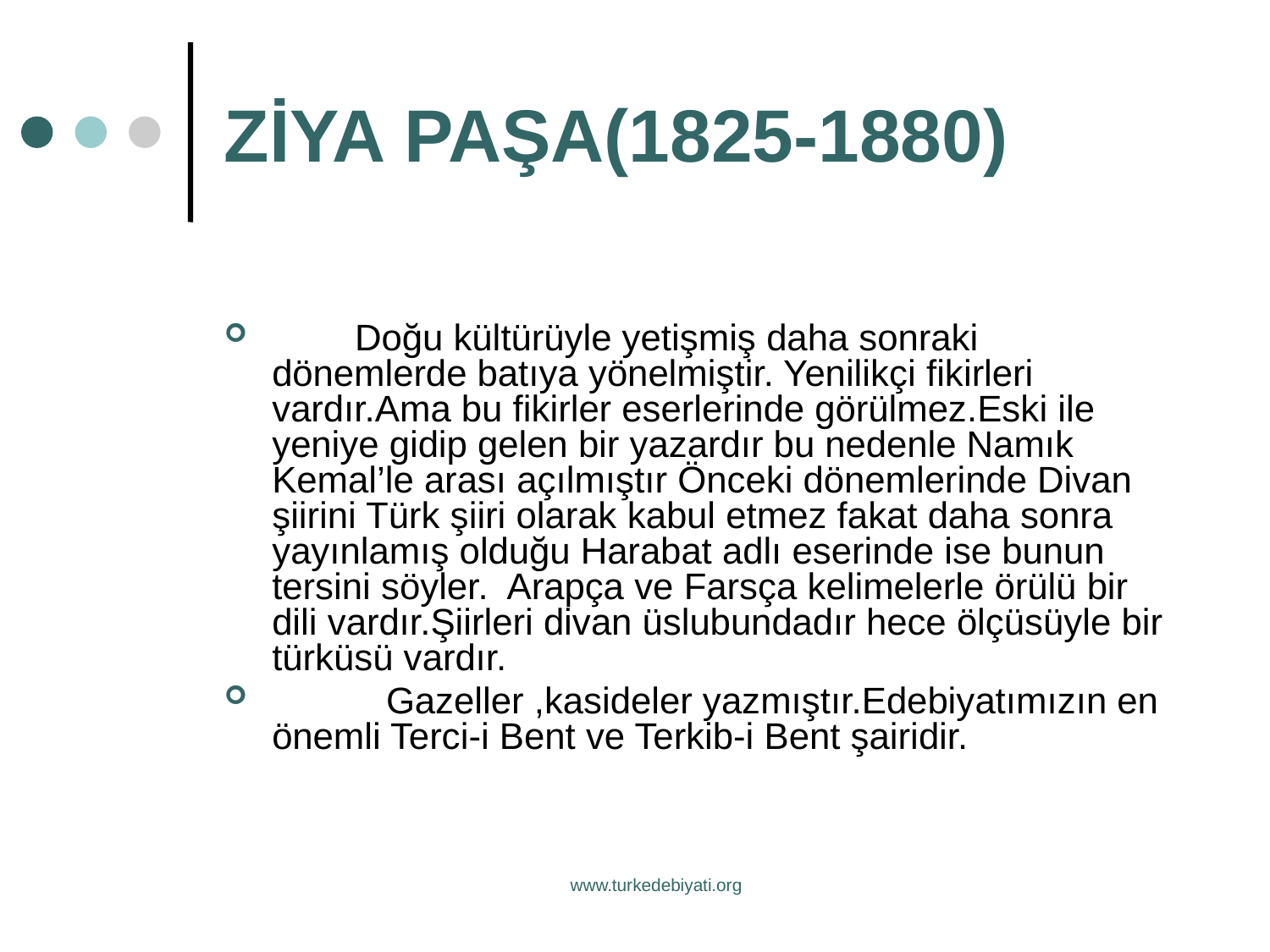

# ZİYA PAŞA(1825-1880)

        Doğu kültürüyle yetişmiş daha sonraki dönemlerde batıya yönelmiştir. Yenilikçi fikirleri vardır.Ama bu fikirler eserlerinde görülmez.Eski ile yeniye gidip gelen bir yazardır bu nedenle Namık Kemal’le arası açılmıştır Önceki dönemlerinde Divan şiirini Türk şiiri olarak kabul etmez fakat daha sonra yayınlamış olduğu Harabat adlı eserinde ise bunun tersini söyler.  Arapça ve Farsça kelimelerle örülü bir dili vardır.Şiirleri divan üslubundadır hece ölçüsüyle bir türküsü vardır.
           Gazeller ,kasideler yazmıştır.Edebiyatımızın en önemli Terci-i Bent ve Terkib-i Bent şairidir.
www.turkedebiyati.org